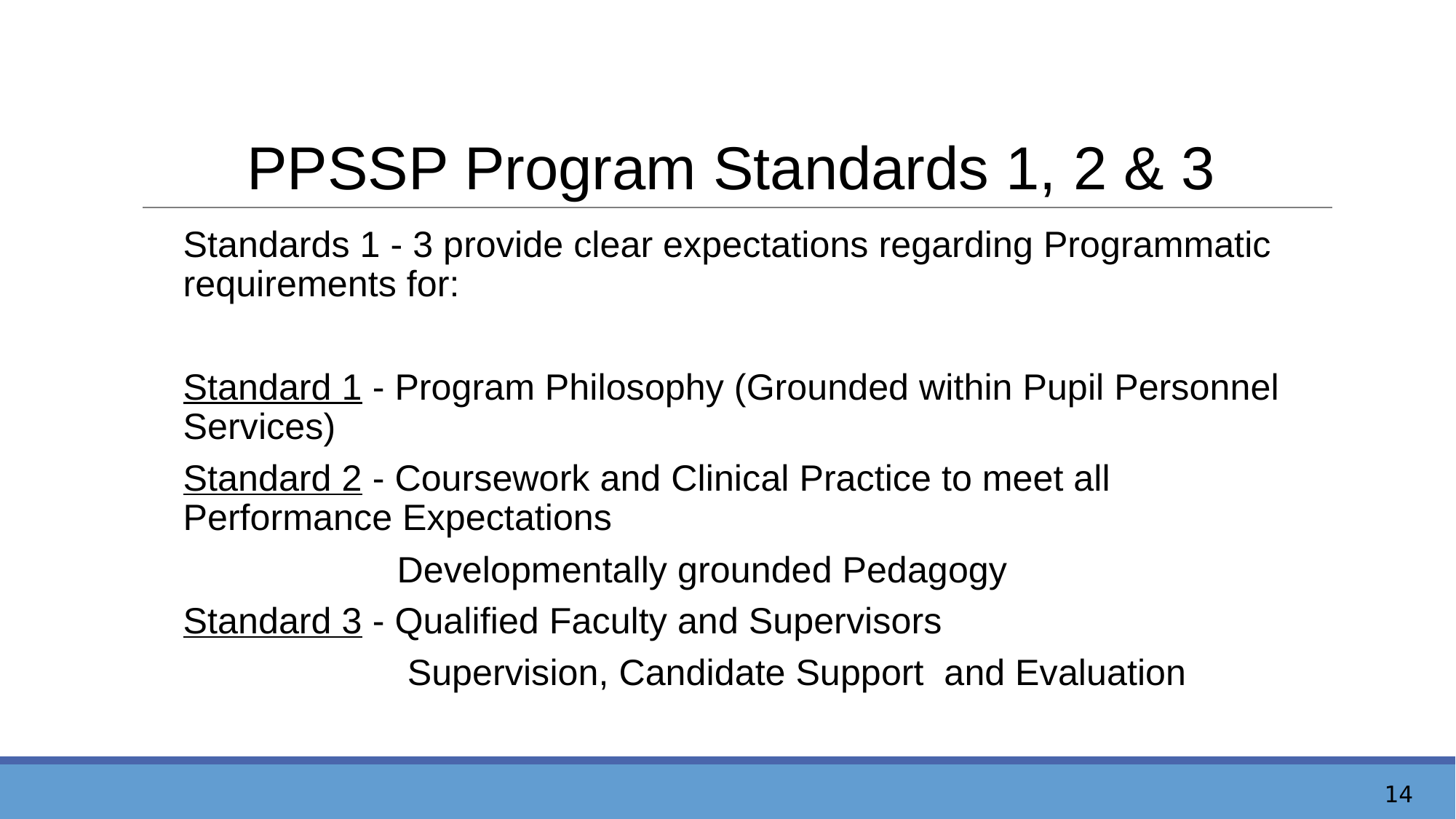

# PPSSP Program Standards 1, 2 & 3
Standards 1 - 3 provide clear expectations regarding Programmatic requirements for:

Standard 1 - Program Philosophy (Grounded within Pupil Personnel Services)
Standard 2 - Coursework and Clinical Practice to meet all Performance Expectations
                     Developmentally grounded Pedagogy
Standard 3 - Qualified Faculty and Supervisors
                      Supervision, Candidate Support  and Evaluation

14